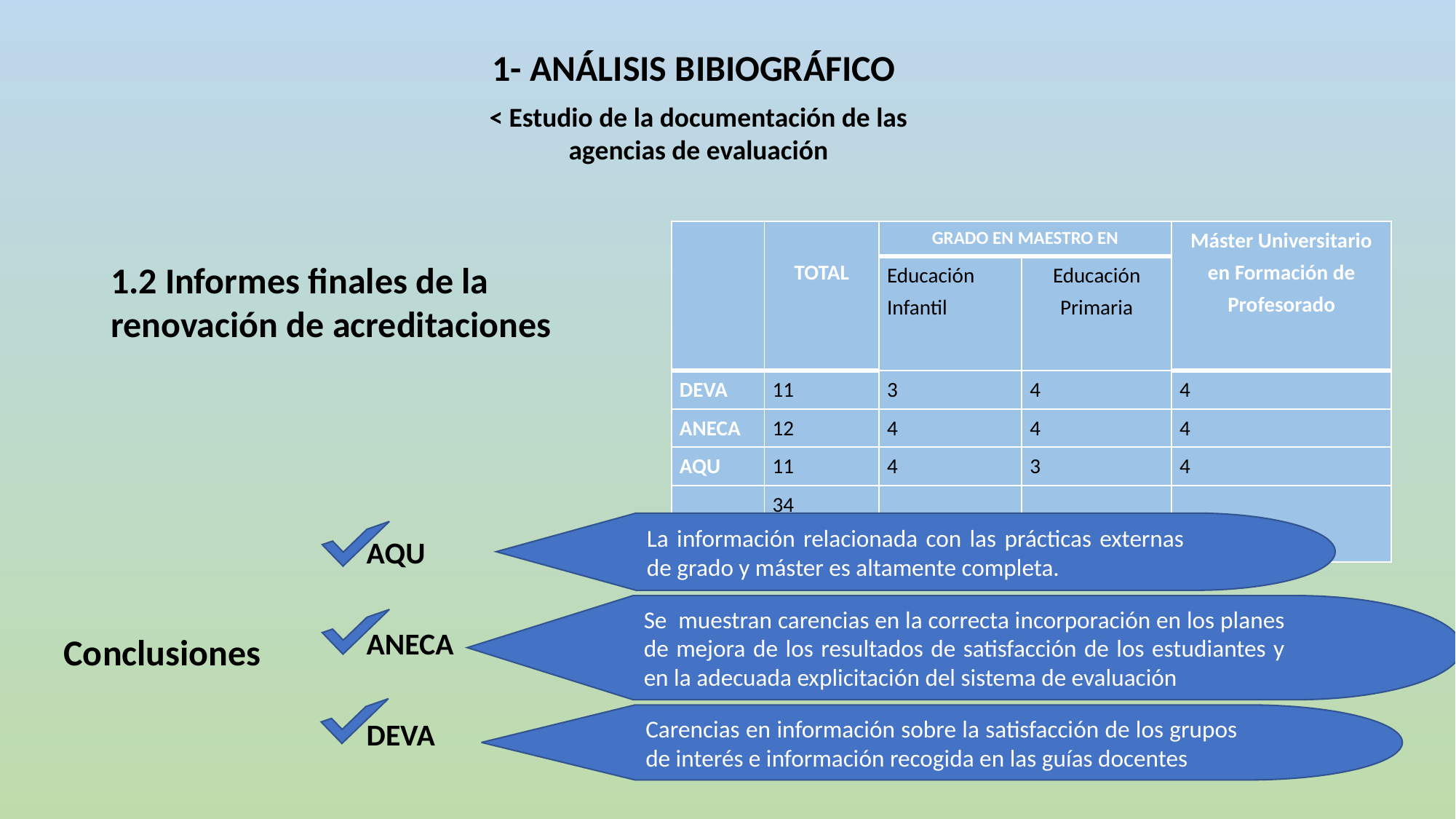

1- ANÁLISIS BIBIOGRÁFICO
< Estudio de la documentación de las agencias de evaluación
|  | TOTAL | GRADO EN MAESTRO EN |  | Máster Universitario en Formación de Profesorado |
| --- | --- | --- | --- | --- |
|  |  | Educación Infantil | Educación Primaria |  |
| DEVA | 11 | 3 | 4 | 4 |
| ANECA | 12 | 4 | 4 | 4 |
| AQU | 11 | 4 | 3 | 4 |
|  | 34 |  |  |  |
1.2 Informes finales de la renovación de acreditaciones
La información relacionada con las prácticas externas de grado y máster es altamente completa.

AQU
Se  muestran carencias en la correcta incorporación en los planes de mejora de los resultados de satisfacción de los estudiantes y en la adecuada explicitación del sistema de evaluación

ANECA
Conclusiones

Carencias en información sobre la satisfacción de los grupos de interés e información recogida en las guías docentes
DEVA